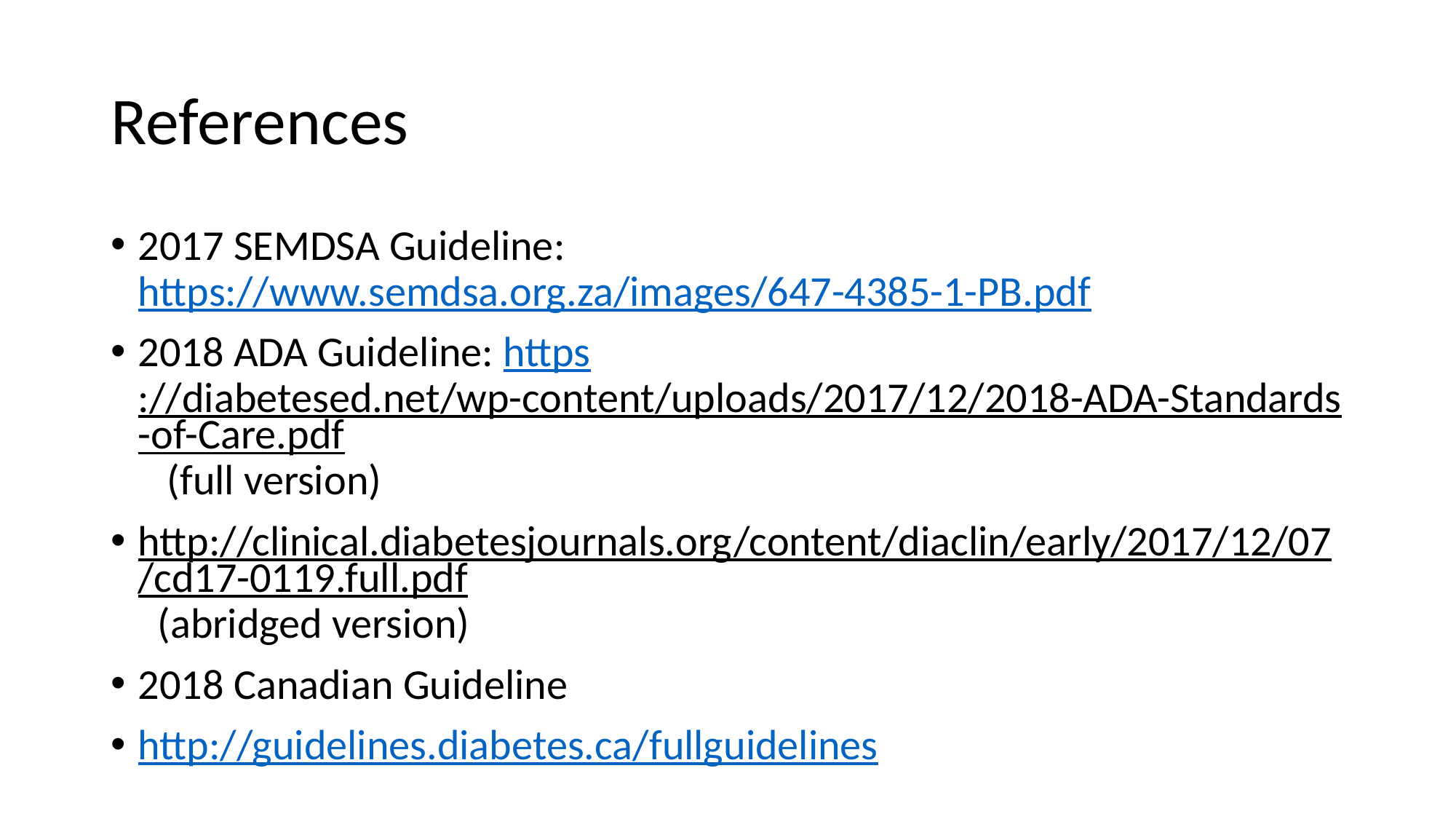

# References
2017 SEMDSA Guideline: https://www.semdsa.org.za/images/647-4385-1-PB.pdf
2018 ADA Guideline: https://diabetesed.net/wp-content/uploads/2017/12/2018-ADA-Standards-of-Care.pdf   (full version)
http://clinical.diabetesjournals.org/content/diaclin/early/2017/12/07/cd17-0119.full.pdf  (abridged version)
2018 Canadian Guideline
http://guidelines.diabetes.ca/fullguidelines